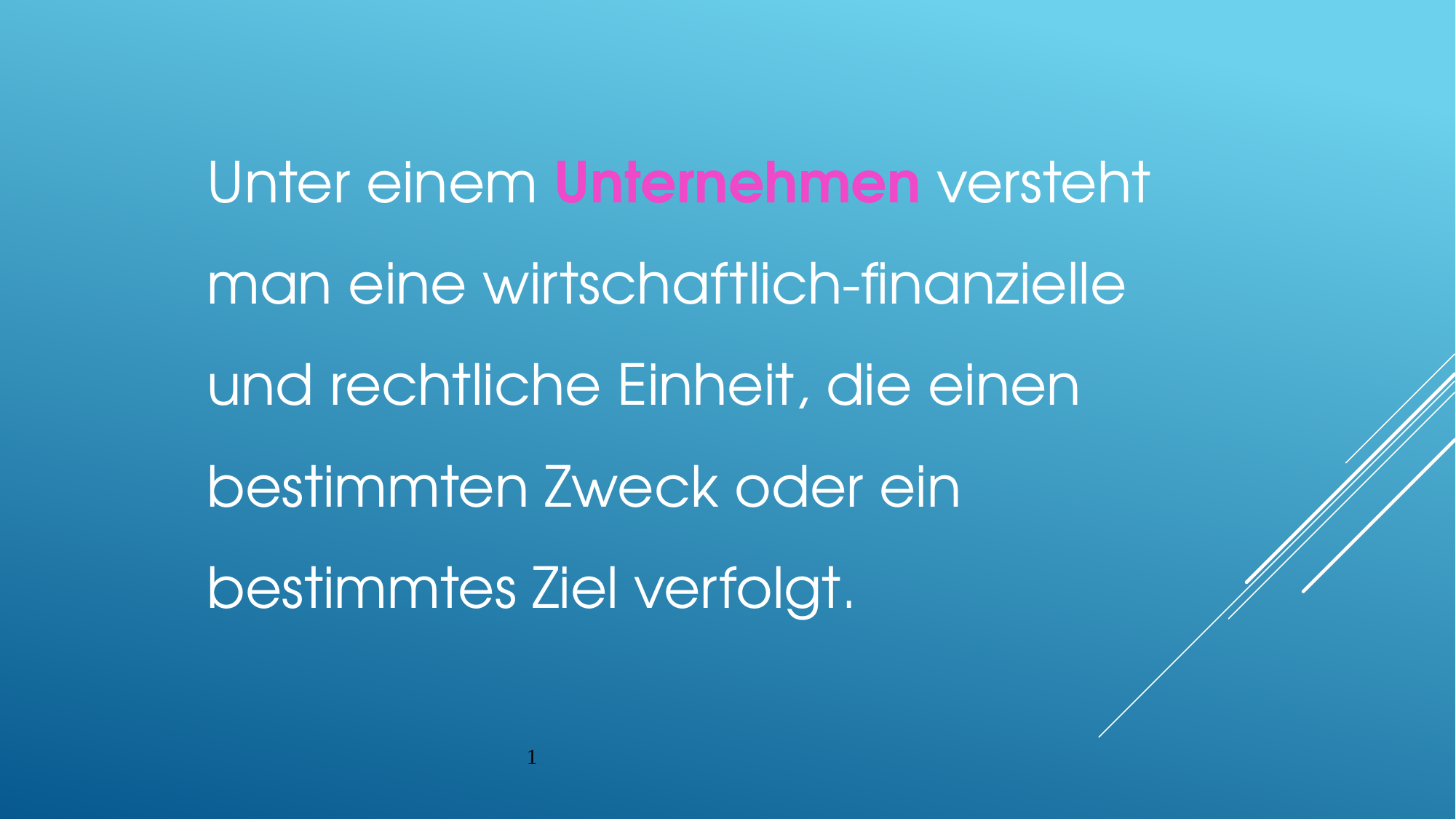

Unter einem Unternehmen versteht man eine wirtschaftlich-finanzielle und rechtliche Einheit, die einen bestimmten Zweck oder ein bestimmtes Ziel verfolgt.
1